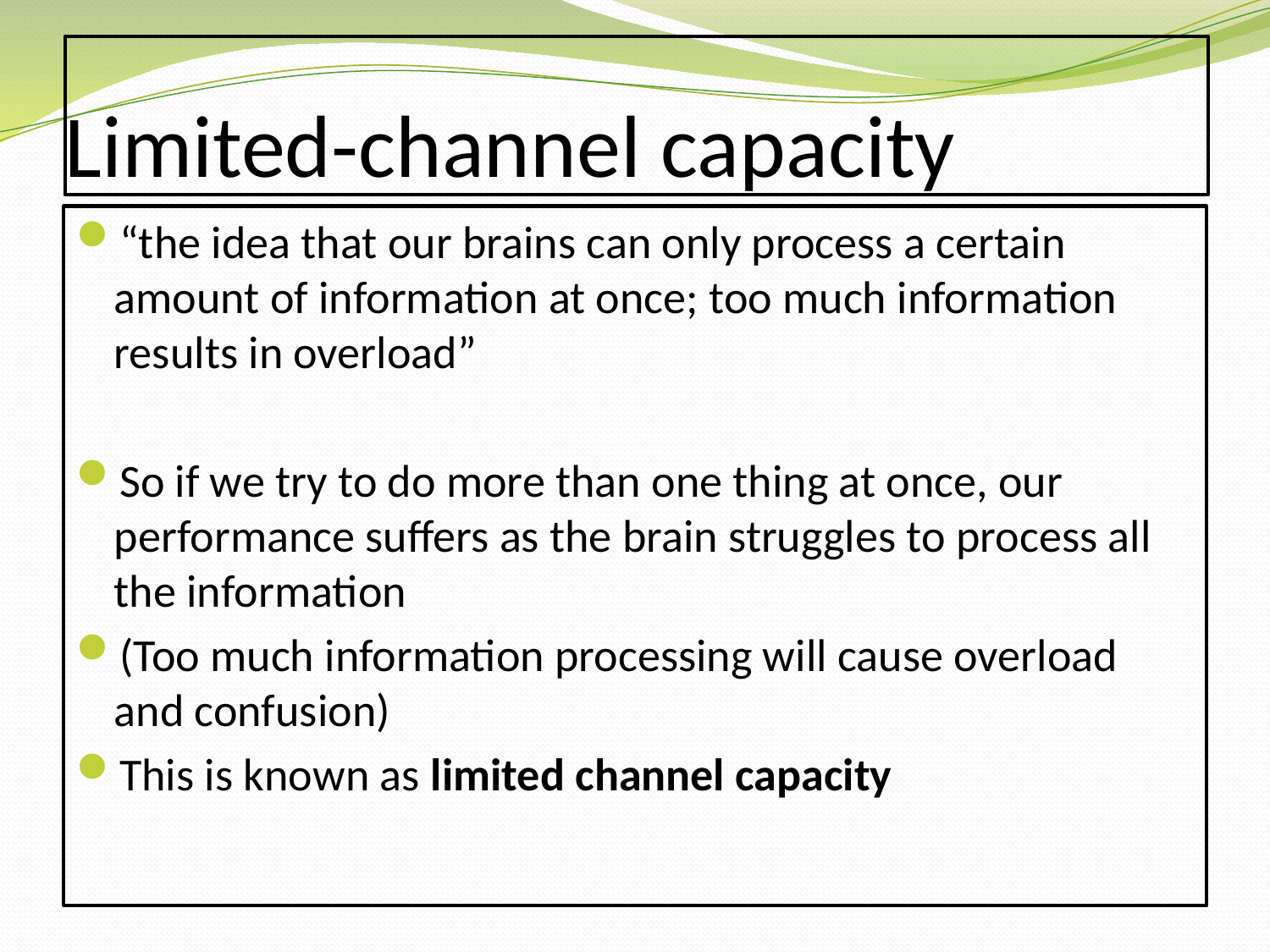

# Limited-channel capacity
“the idea that our brains can only process a certain amount of information at once; too much information results in overload”

So if we try to do more than one thing at once, our performance suffers as the brain struggles to process all the information
(Too much information processing will cause overload and confusion)
This is known as limited channel capacity